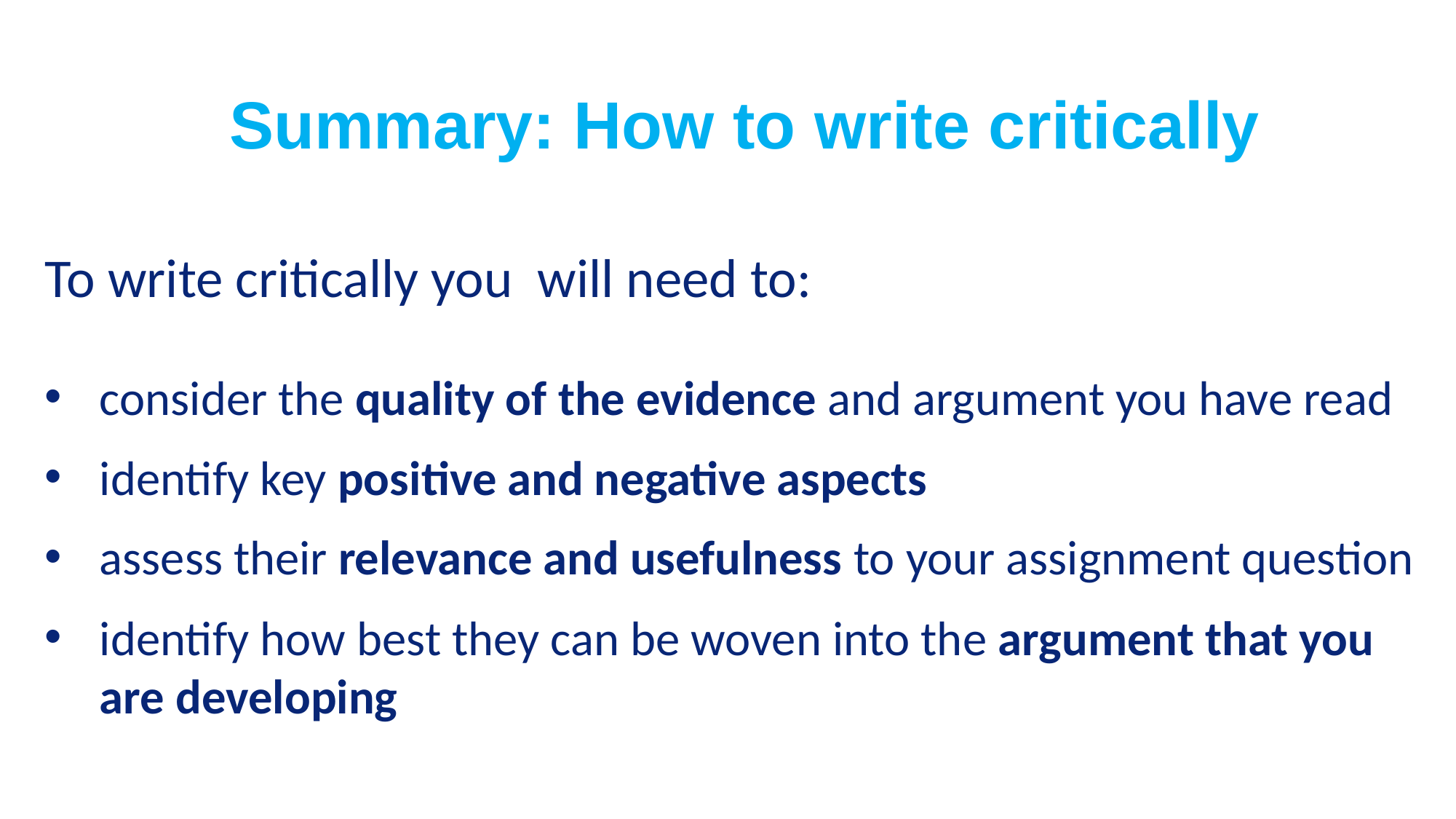

Summary: How to write critically

To write critically you  will need to:

consider the quality of the evidence and argument you have read

identify key positive and negative aspects

assess their relevance and usefulness to your assignment question

identify how best they can be woven into the argument that you are developing